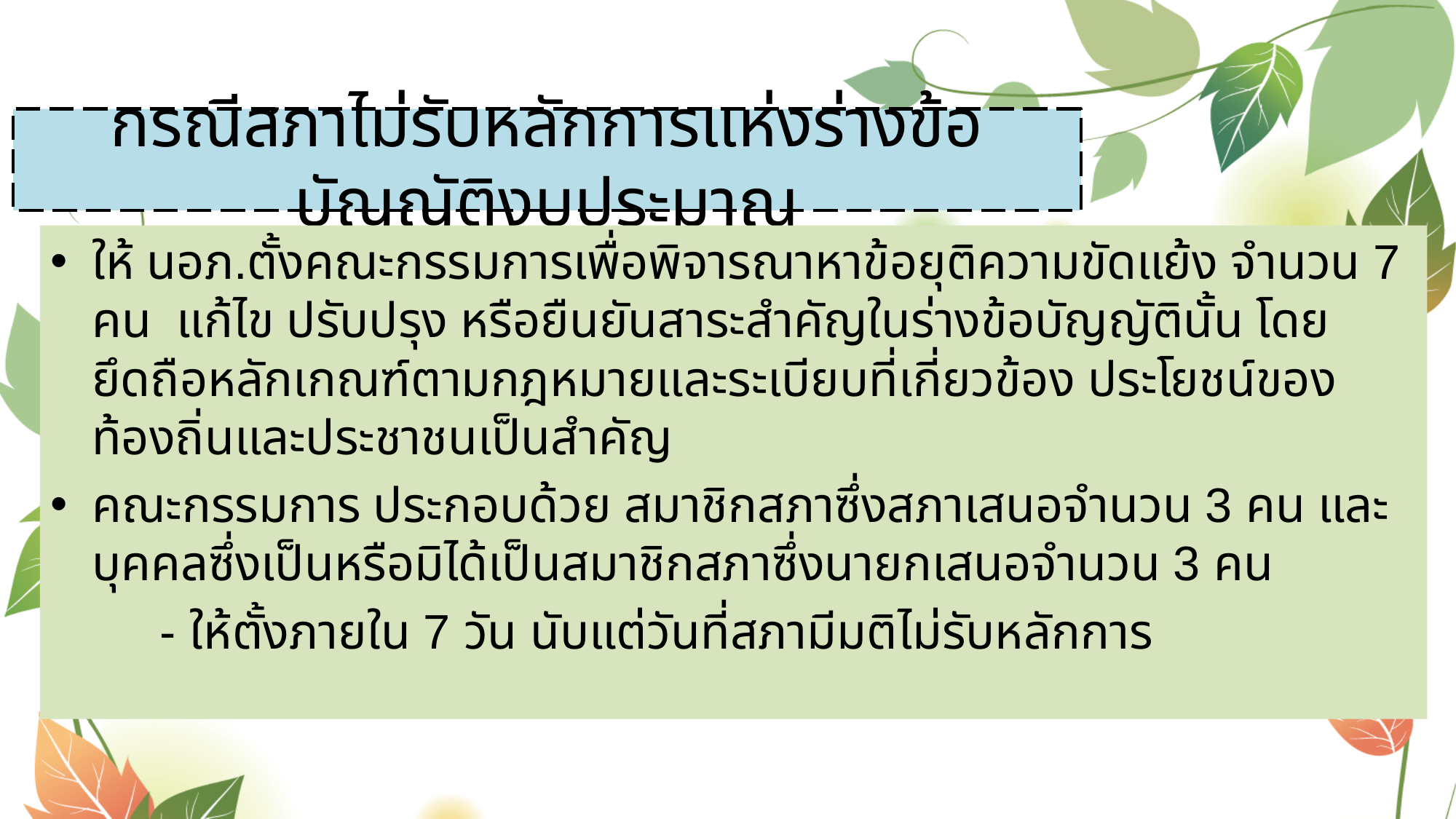

# กรณีสภาไม่รับหลักการแห่งร่างข้อบัญญัติงบประมาณ
ให้ นอภ.ตั้งคณะกรรมการเพื่อพิจารณาหาข้อยุติความขัดแย้ง จำนวน 7 คน  แก้ไข ปรับปรุง หรือยืนยันสาระสำคัญในร่างข้อบัญญัตินั้น โดยยึดถือหลักเกณฑ์ตามกฎหมายและระเบียบที่เกี่ยวข้อง ประโยชน์ของท้องถิ่นและประชาชนเป็นสำคัญ
คณะกรรมการ ประกอบด้วย สมาชิกสภาซึ่งสภาเสนอจำนวน 3 คน และบุคคลซึ่งเป็นหรือมิได้เป็นสมาชิกสภาซึ่งนายกเสนอจำนวน 3 คน
	- ให้ตั้งภายใน 7 วัน นับแต่วันที่สภามีมติไม่รับหลักการ